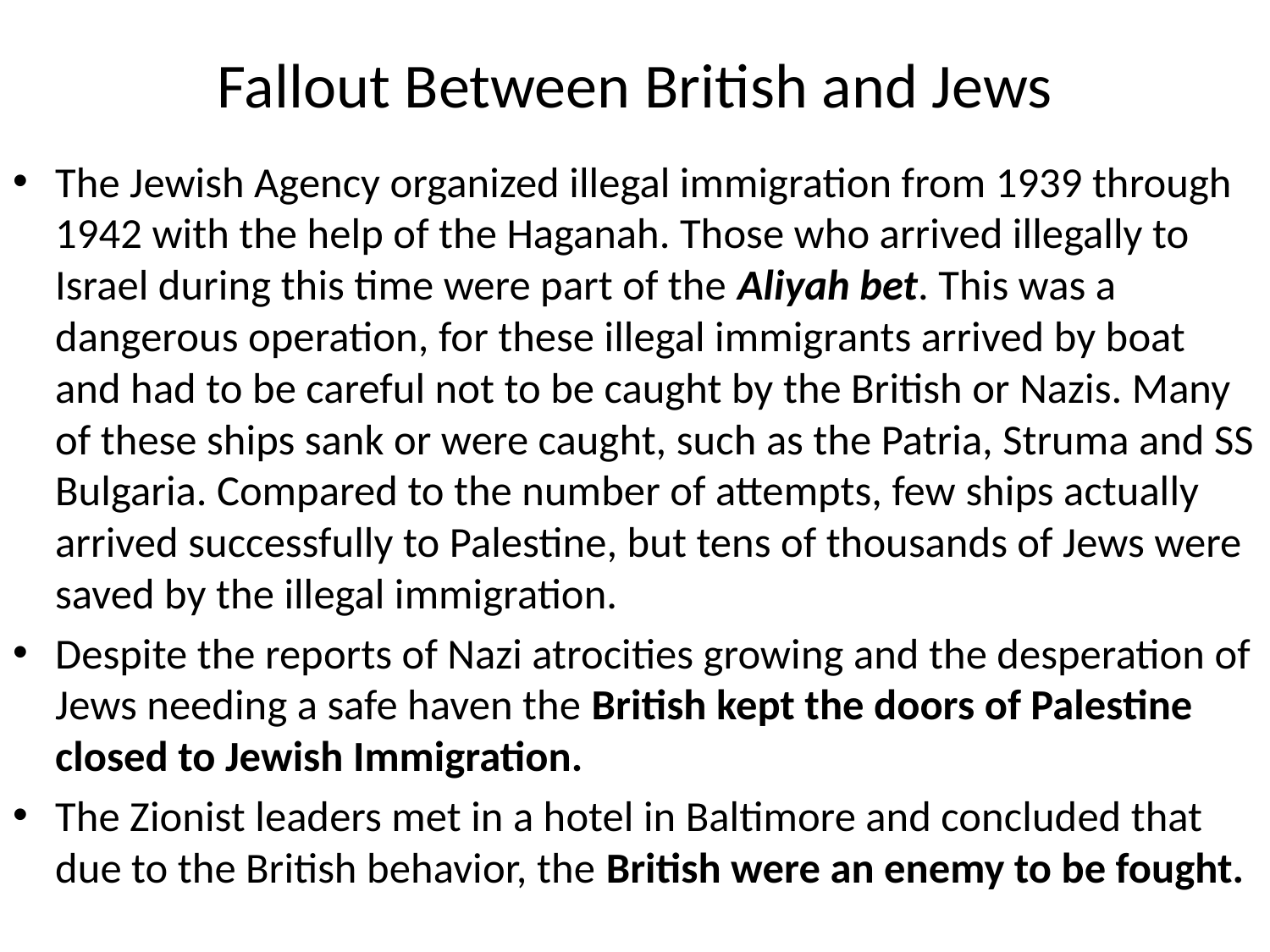

# Fallout Between British and Jews
The Jewish Agency organized illegal immigration from 1939 through 1942 with the help of the Haganah. Those who arrived illegally to Israel during this time were part of the Aliyah bet. This was a dangerous operation, for these illegal immigrants arrived by boat and had to be careful not to be caught by the British or Nazis. Many of these ships sank or were caught, such as the Patria, Struma and SS Bulgaria. Compared to the number of attempts, few ships actually arrived successfully to Palestine, but tens of thousands of Jews were saved by the illegal immigration.
Despite the reports of Nazi atrocities growing and the desperation of Jews needing a safe haven the British kept the doors of Palestine closed to Jewish Immigration.
The Zionist leaders met in a hotel in Baltimore and concluded that due to the British behavior, the British were an enemy to be fought.